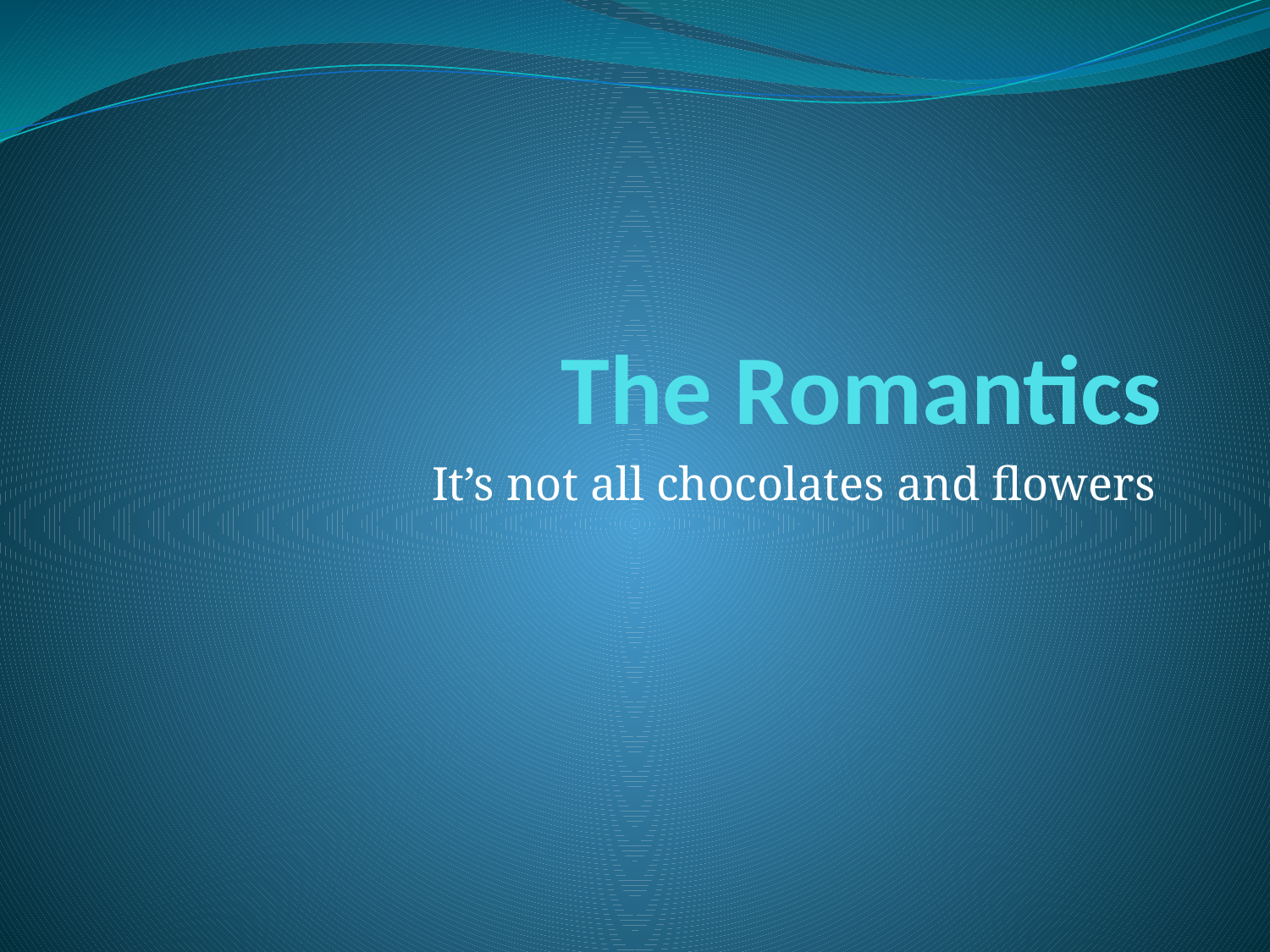

# The Romantics
It’s not all chocolates and flowers